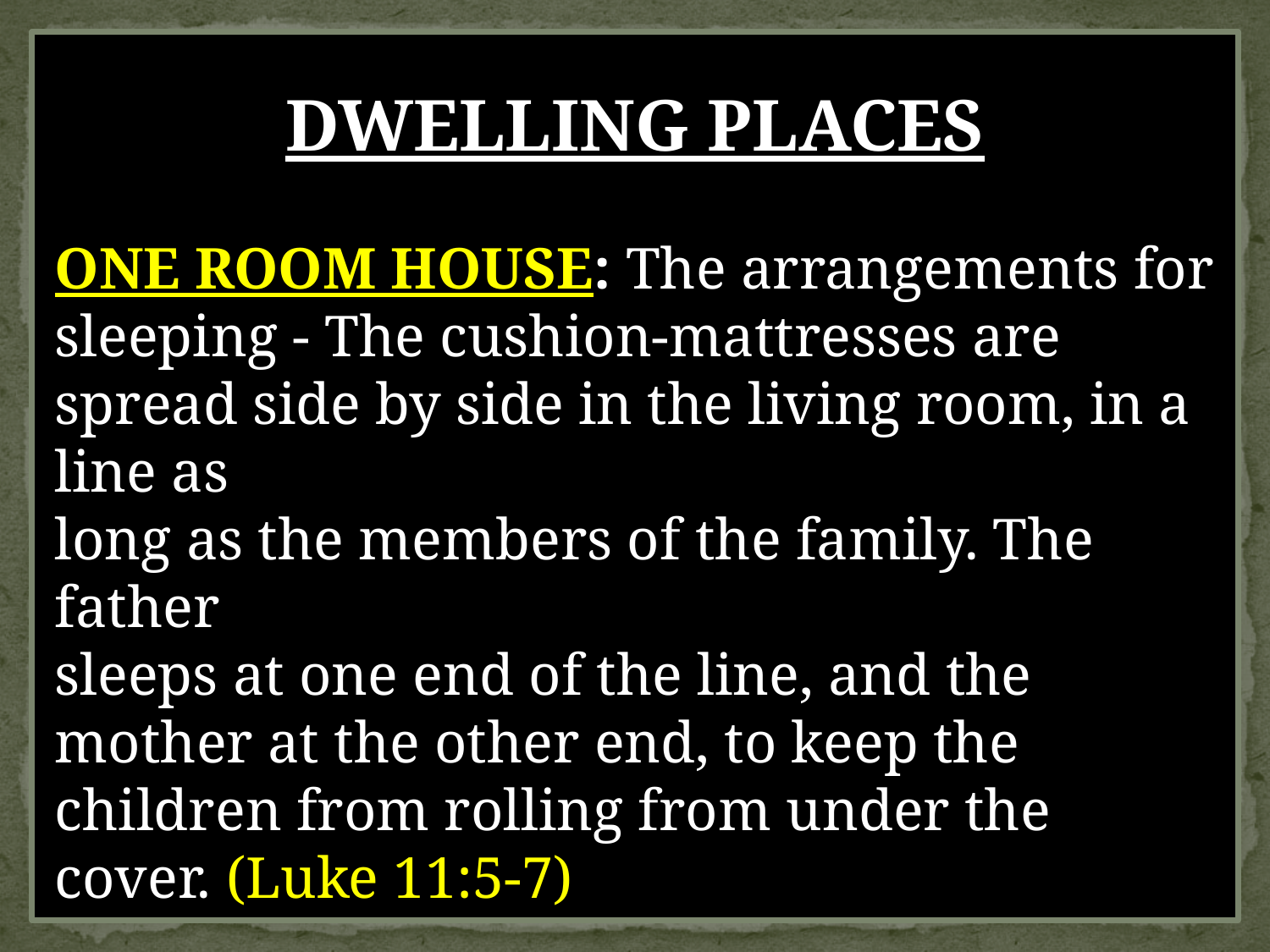

DWELLING PLACES

ONE ROOM HOUSE: The arrangements for sleeping - The cushion-mattresses are spread side by side in the living room, in a line as
long as the members of the family. The father
sleeps at one end of the line, and the mother at the other end, to keep the children from rolling from under the cover. (Luke 11:5-7)